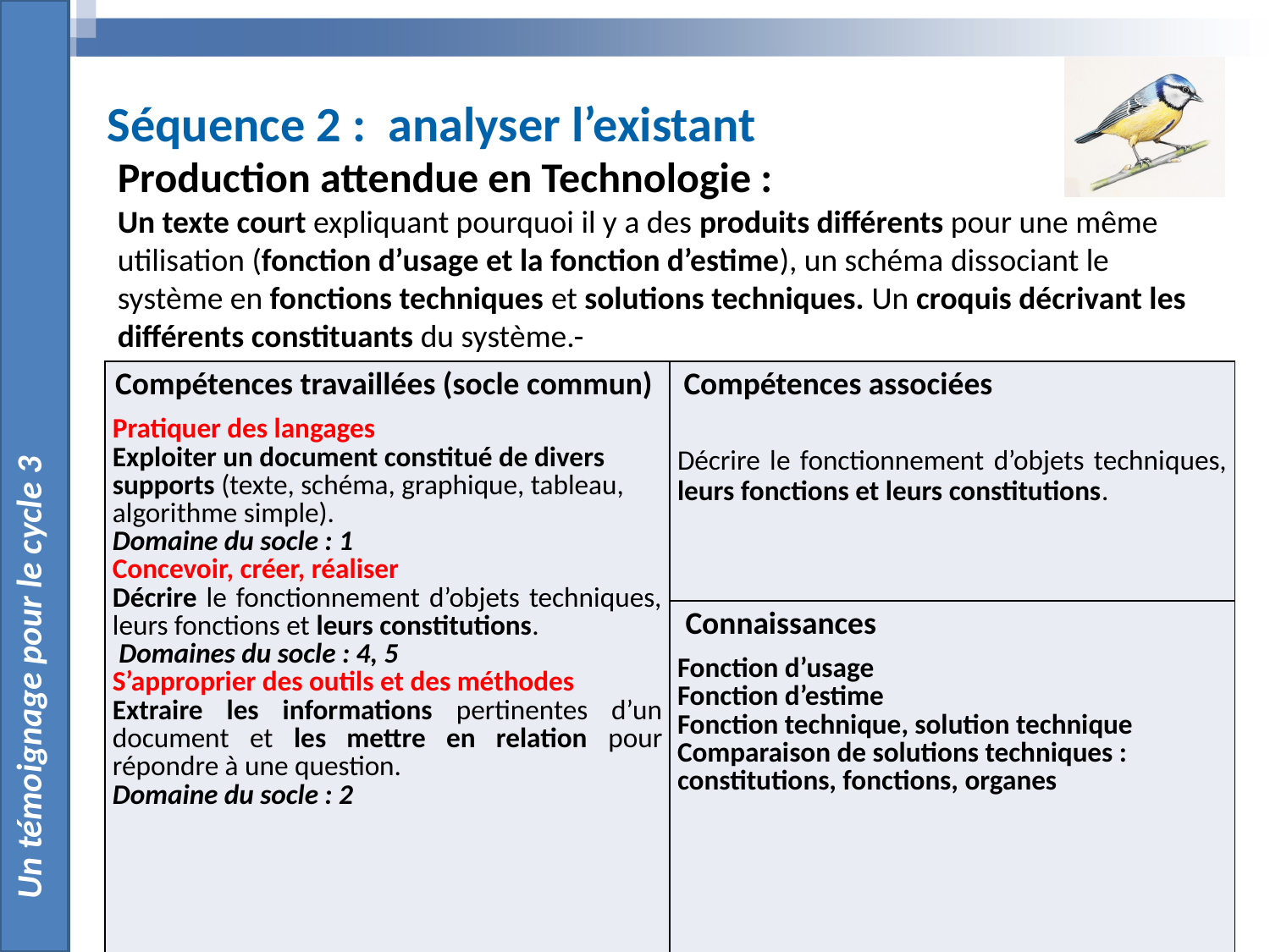

Un témoignage pour le cycle 3
Séquence 2 :  analyser l’existant
Production attendue en Technologie :
Un texte court expliquant pourquoi il y a des produits différents pour une même utilisation (fonction d’usage et la fonction d’estime), un schéma dissociant le système en fonctions techniques et solutions techniques. Un croquis décrivant les différents constituants du système.
| Compétences travaillées (socle commun) Pratiquer des langages Exploiter un document constitué de divers supports (texte, schéma, graphique, tableau, algorithme simple). Domaine du socle : 1 Concevoir, créer, réaliser Décrire le fonctionnement d’objets techniques, leurs fonctions et leurs constitutions.  Domaines du socle : 4, 5 S’approprier des outils et des méthodes Extraire les informations pertinentes d’un document et les mettre en relation pour répondre à une question. Domaine du socle : 2 | Compétences associées   Décrire le fonctionnement d’objets techniques, leurs fonctions et leurs constitutions. |
| --- | --- |
|  | Connaissances Fonction d’usage Fonction d’estime Fonction technique, solution technique Comparaison de solutions techniques : constitutions, fonctions, organes |